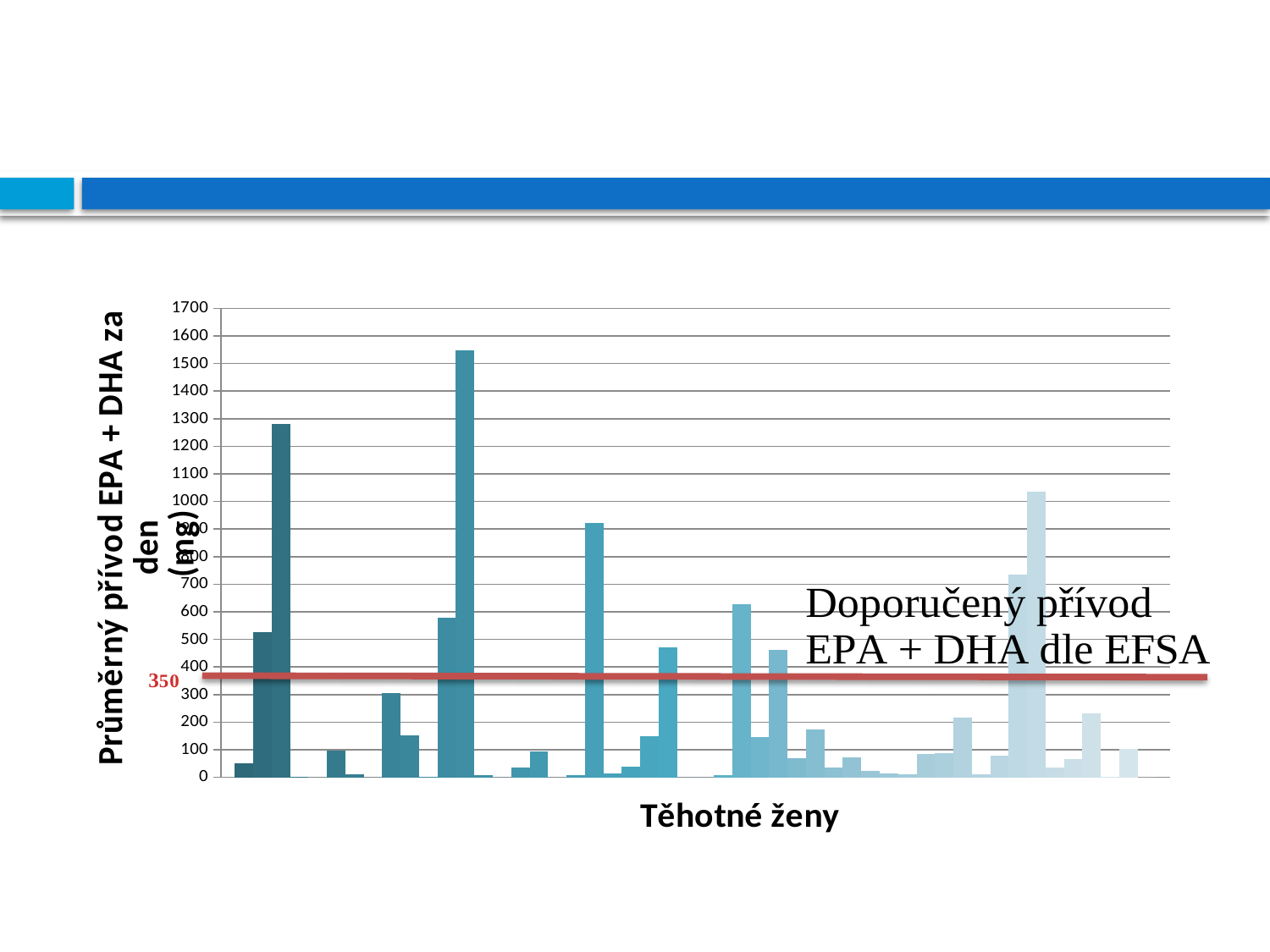

#

### Chart

| Category |  |  |  |  |  |  |  |  |  |  |  |  |  |  |  |  |  |  |  |  |  |  |  |  |  |  |  |  |  |  |  |  |  |  |  |  |  |  |  |  |  |  |  |  |  |  |  |  |  |  |
|---|---|---|---|---|---|---|---|---|---|---|---|---|---|---|---|---|---|---|---|---|---|---|---|---|---|---|---|---|---|---|---|---|---|---|---|---|---|---|---|---|---|---|---|---|---|---|---|---|---|---|
| EPA a DHA mg | 50.0 | 527.3333333333336 | 1279.6666666666667 | 0.3333333333333333 | 0.0 | 95.66666666666667 | 10.333333333333334 | 0.0 | 306.0 | 151.0 | 0.3333333333333333 | 578.0 | 1549.333333333323 | 8.666666666666677 | 0.0 | 35.0 | 94.66666666666667 | 0.0 | 8.666666666666677 | 922.0000000000001 | 13.333333333333332 | 40.0 | 147.66666666666652 | 469.6666666666671 | 0.0 | 0.0 | 8.0 | 627.3333333333336 | 146.0 | 462.0 | 69.0 | 172.66666666666652 | 34.333333333333336 | 72.33333333333326 | 24.666666666666664 | 13.000000000000002 | 10.0 | 84.83333333333326 | 87.33333333333326 | 216.0 | 11.333333333333332 | 77.66666666666667 | 736.0000000000001 | 1036.0 | 36.66666666666631 | 65.0 | 230.33333333333408 | 0.3333333333333333 | 102.66666666666667 | 0.0 |